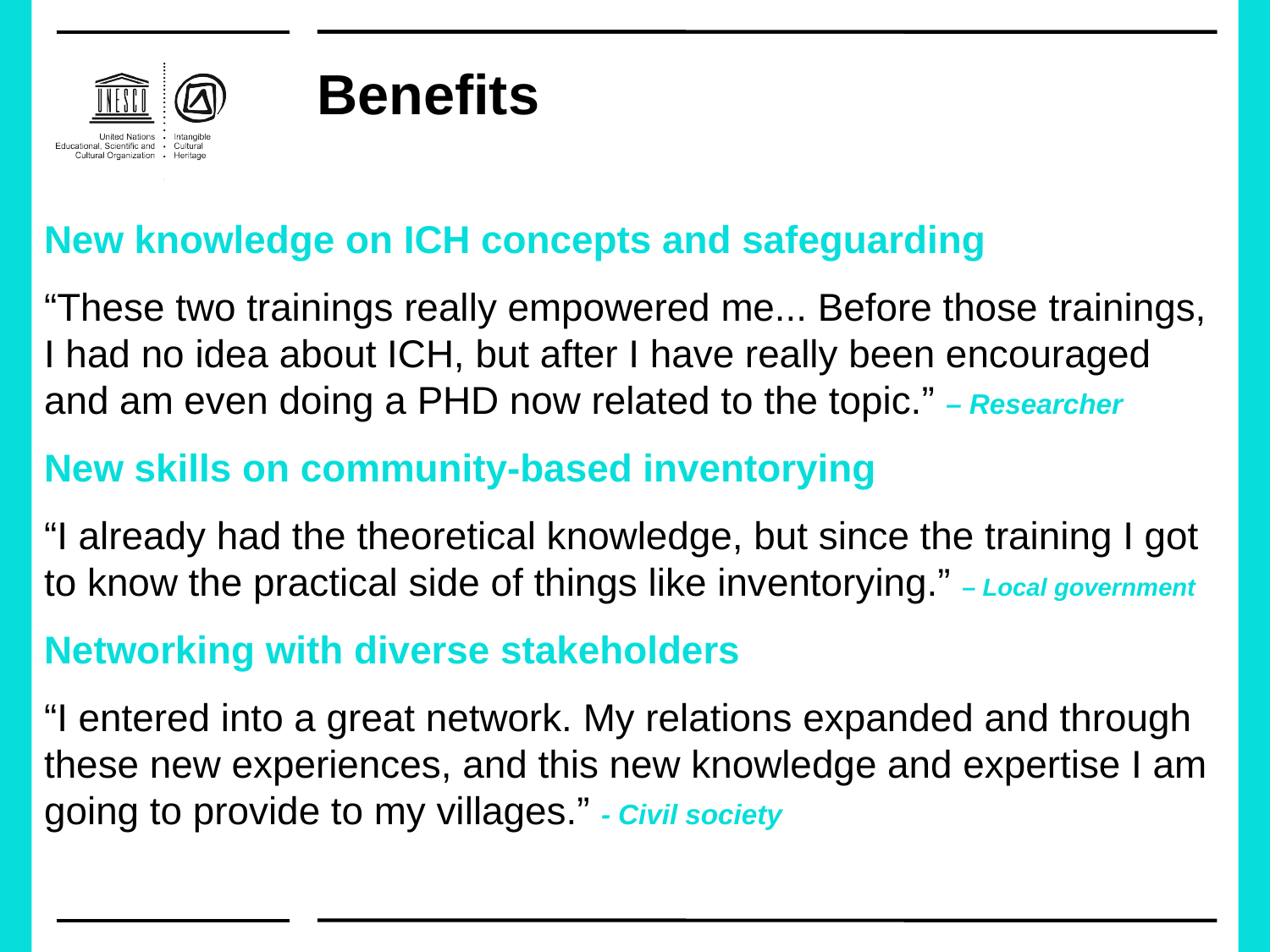

# Benefits
New knowledge on ICH concepts and safeguarding
“These two trainings really empowered me... Before those trainings, I had no idea about ICH, but after I have really been encouraged and am even doing a PHD now related to the topic.” – Researcher
New skills on community-based inventorying
“I already had the theoretical knowledge, but since the training I got to know the practical side of things like inventorying.” – Local government
Networking with diverse stakeholders
“I entered into a great network. My relations expanded and through these new experiences, and this new knowledge and expertise I am going to provide to my villages.” - Civil society